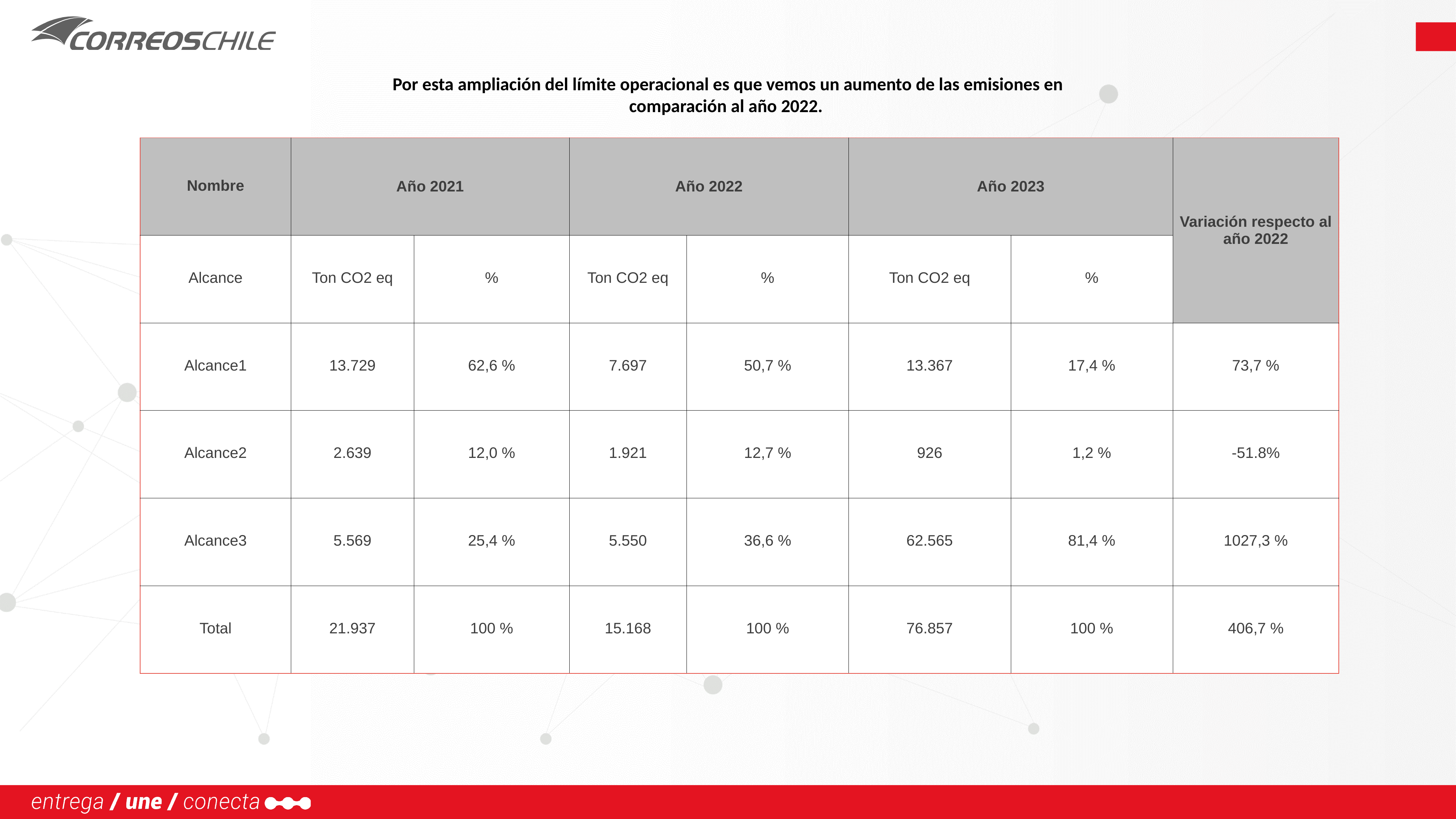

Por esta ampliación del límite operacional es que vemos un aumento de las emisiones en comparación al año 2022.
| Nombre | Año 2021 |  | Año 2022 |  | Año 2023 |  | Variación respecto al año 2022 |
| --- | --- | --- | --- | --- | --- | --- | --- |
| Alcance | Ton  CO2 eq | % | Ton  CO2 eq | % | Ton  CO2 eq | % |  |
| Alcance1 | 13.729 | 62,6 % | 7.697 | 50,7 % | 13.367 | 17,4 % | 73,7 % |
| Alcance2 | 2.639 | 12,0 % | 1.921 | 12,7 % | 926 | 1,2 % | -51.8% |
| Alcance3 | 5.569 | 25,4 % | 5.550 | 36,6 % | 62.565 | 81,4 % | 1027,3 % |
| Total | 21.937 | 100 % | 15.168 | 100 % | 76.857 | 100 % | 406,7 % |